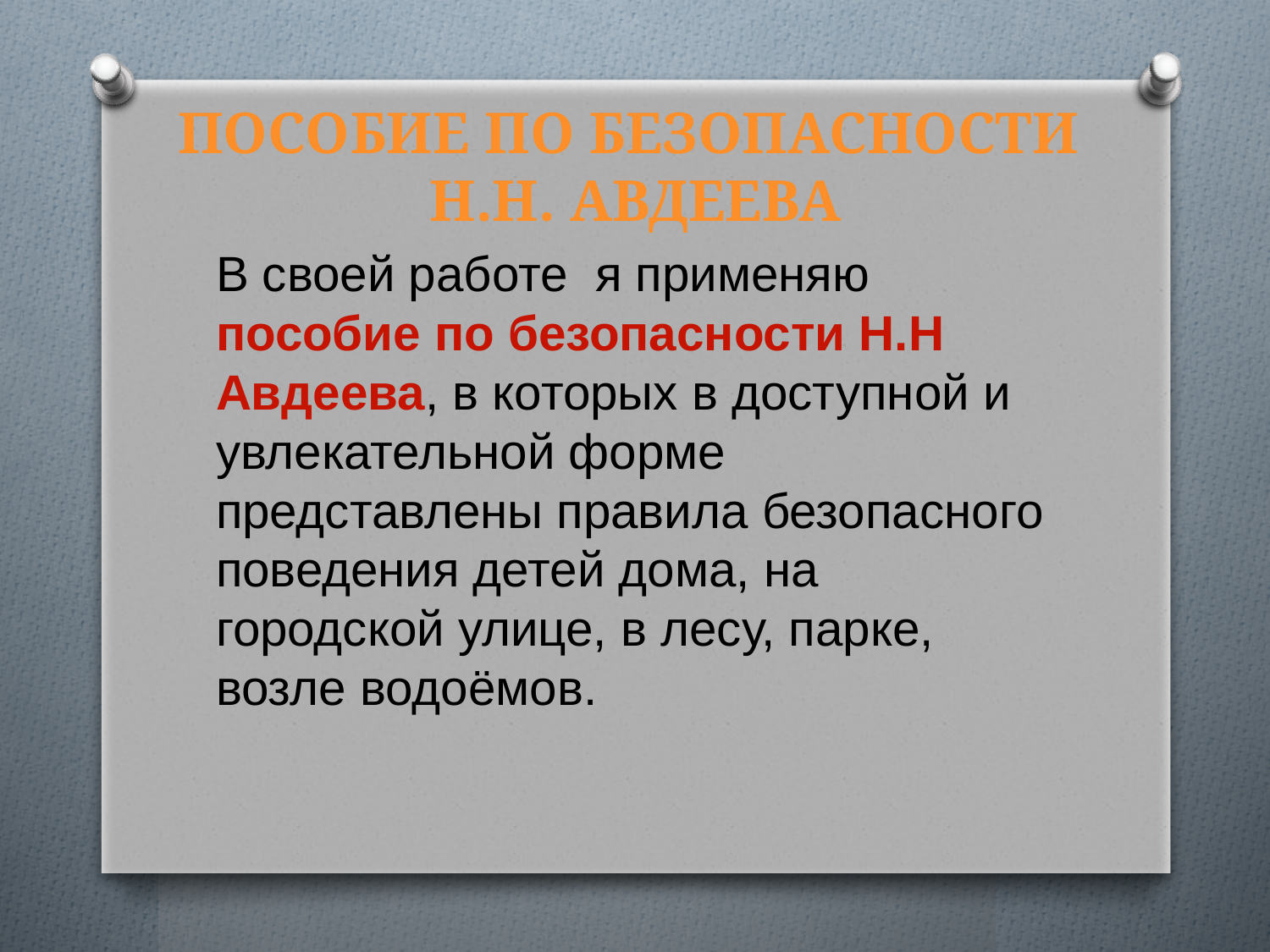

# Пособие по безопасности  Н.Н. Авдеева
В своей работе  я применяю пособие по безопасности Н.Н Авдеева, в которых в доступной и увлекательной форме представлены правила безопасного поведения детей дома, на городской улице, в лесу, парке, возле водоёмов.